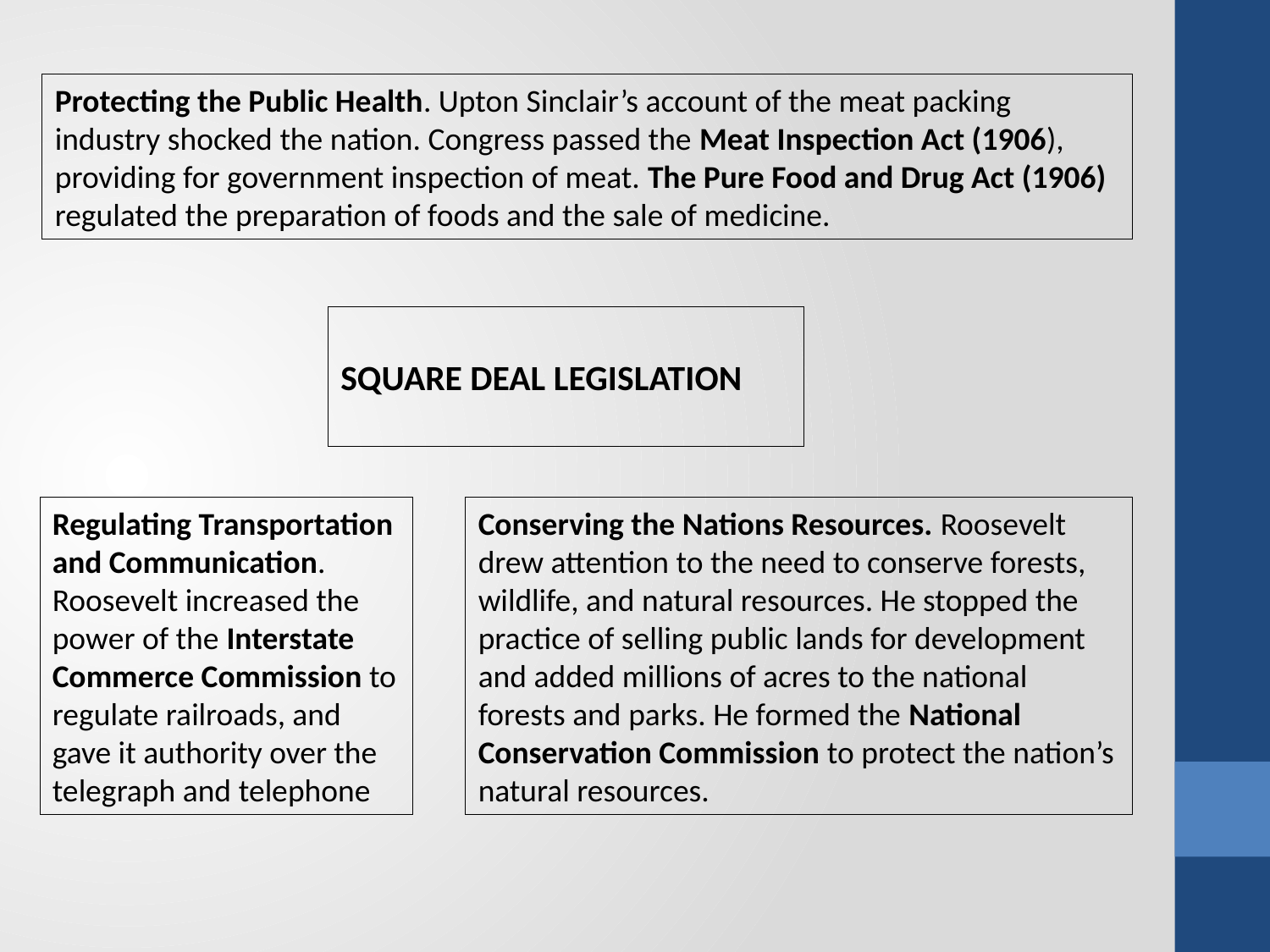

Protecting the Public Health. Upton Sinclair’s account of the meat packing industry shocked the nation. Congress passed the Meat Inspection Act (1906), providing for government inspection of meat. The Pure Food and Drug Act (1906) regulated the preparation of foods and the sale of medicine.

SQUARE DEAL LEGISLATION

Regulating Transportation and Communication. Roosevelt increased the power of the Interstate Commerce Commission to regulate railroads, and gave it authority over the telegraph and telephone
Conserving the Nations Resources. Roosevelt drew attention to the need to conserve forests, wildlife, and natural resources. He stopped the practice of selling public lands for development and added millions of acres to the national forests and parks. He formed the National Conservation Commission to protect the nation’s natural resources.